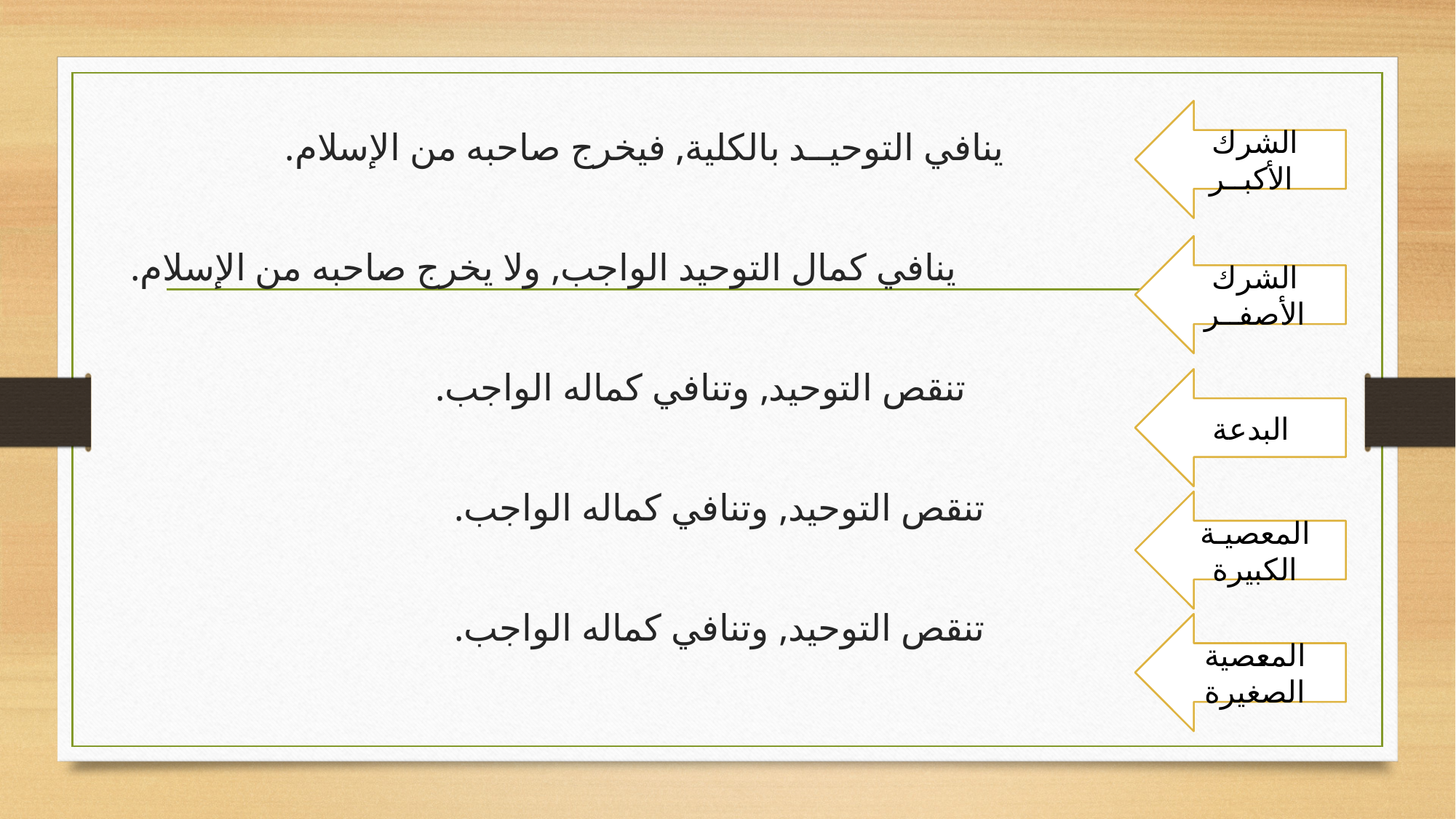

الشرك الأكبــر
              ينافي التوحيــد بالكلية, فيخرج صاحبه من الإسلام.

                   ينافي كمال التوحيد الواجب, ولا يخرج صاحبه من الإسلام.

                  تنقص التوحيد, وتنافي كماله الواجب.

                تنقص التوحيد, وتنافي كماله الواجب.

                تنقص التوحيد, وتنافي كماله الواجب.
الشرك الأصفــر
البدعة
المعصيـة الكبيرة
المعصية الصغيرة